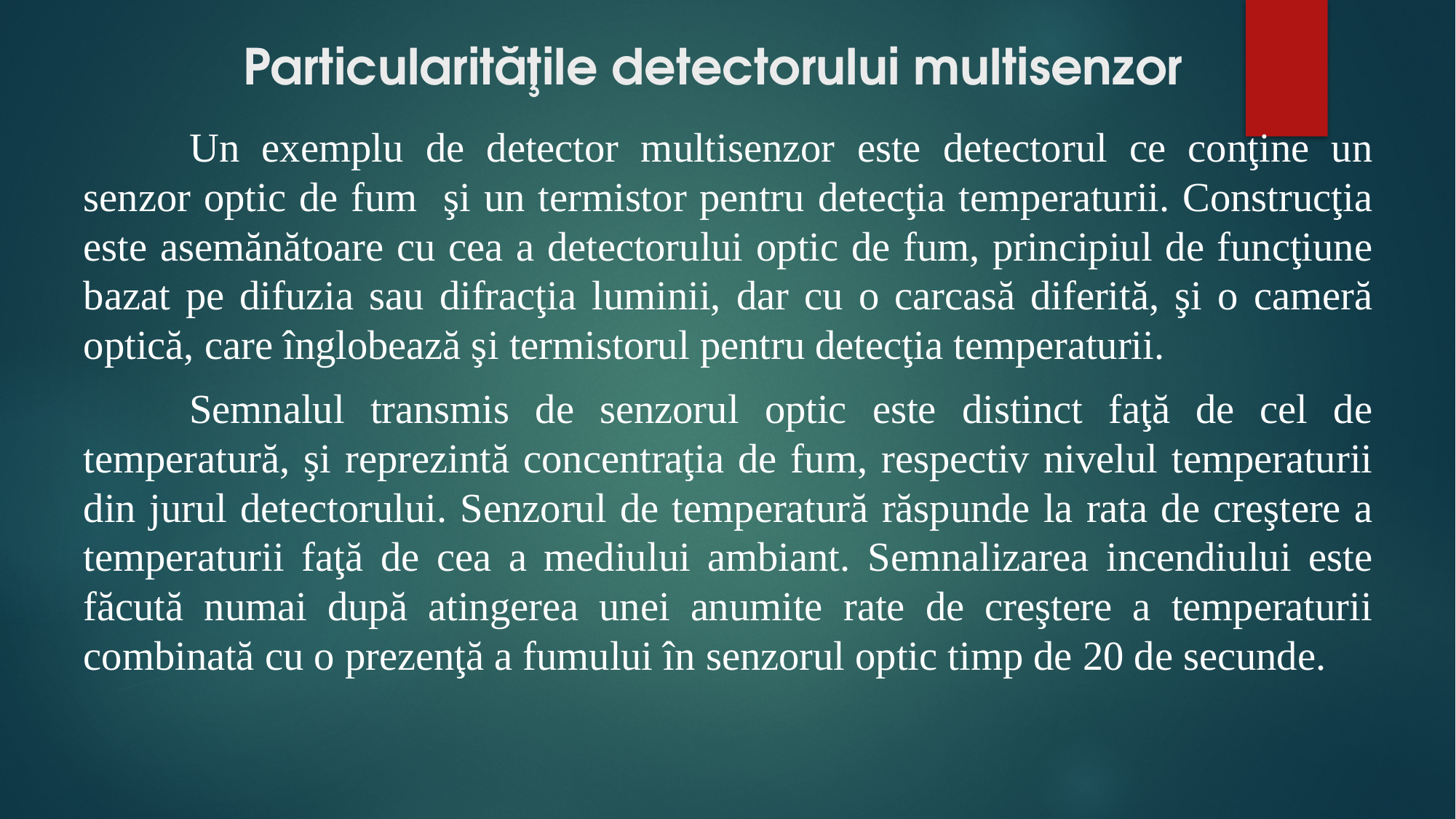

# Particularităţile detectorului multisenzor
	Un exemplu de detector multisenzor este detectorul ce conţine un senzor optic de fum  şi un termistor pentru detecţia temperaturii. Construcţia este asemănătoare cu cea a detectorului optic de fum, principiul de funcţiune bazat pe difuzia sau difracţia luminii, dar cu o carcasă diferită, şi o cameră optică, care înglobează şi termistorul pentru detecţia temperaturii.
	Semnalul transmis de senzorul optic este distinct faţă de cel de temperatură, şi reprezintă concentraţia de fum, respectiv nivelul temperaturii din jurul detectorului. Senzorul de temperatură răspunde la rata de creştere a temperaturii faţă de cea a mediului ambiant. Semnalizarea incendiului este făcută numai după atingerea unei anumite rate de creştere a temperaturii combinată cu o prezenţă a fumului în senzorul optic timp de 20 de secunde.